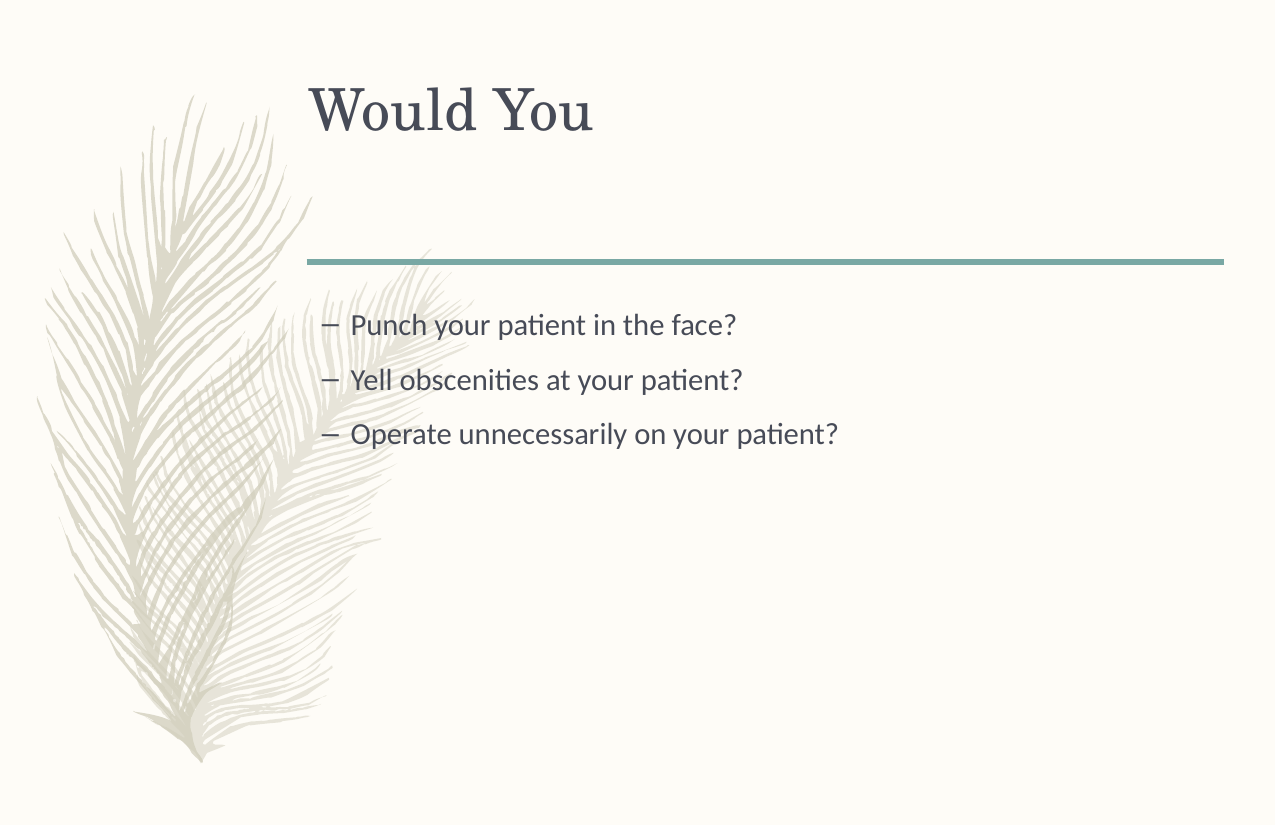

# Would You
Punch your patient in the face?
Yell obscenities at your patient?
Operate unnecessarily on your patient?